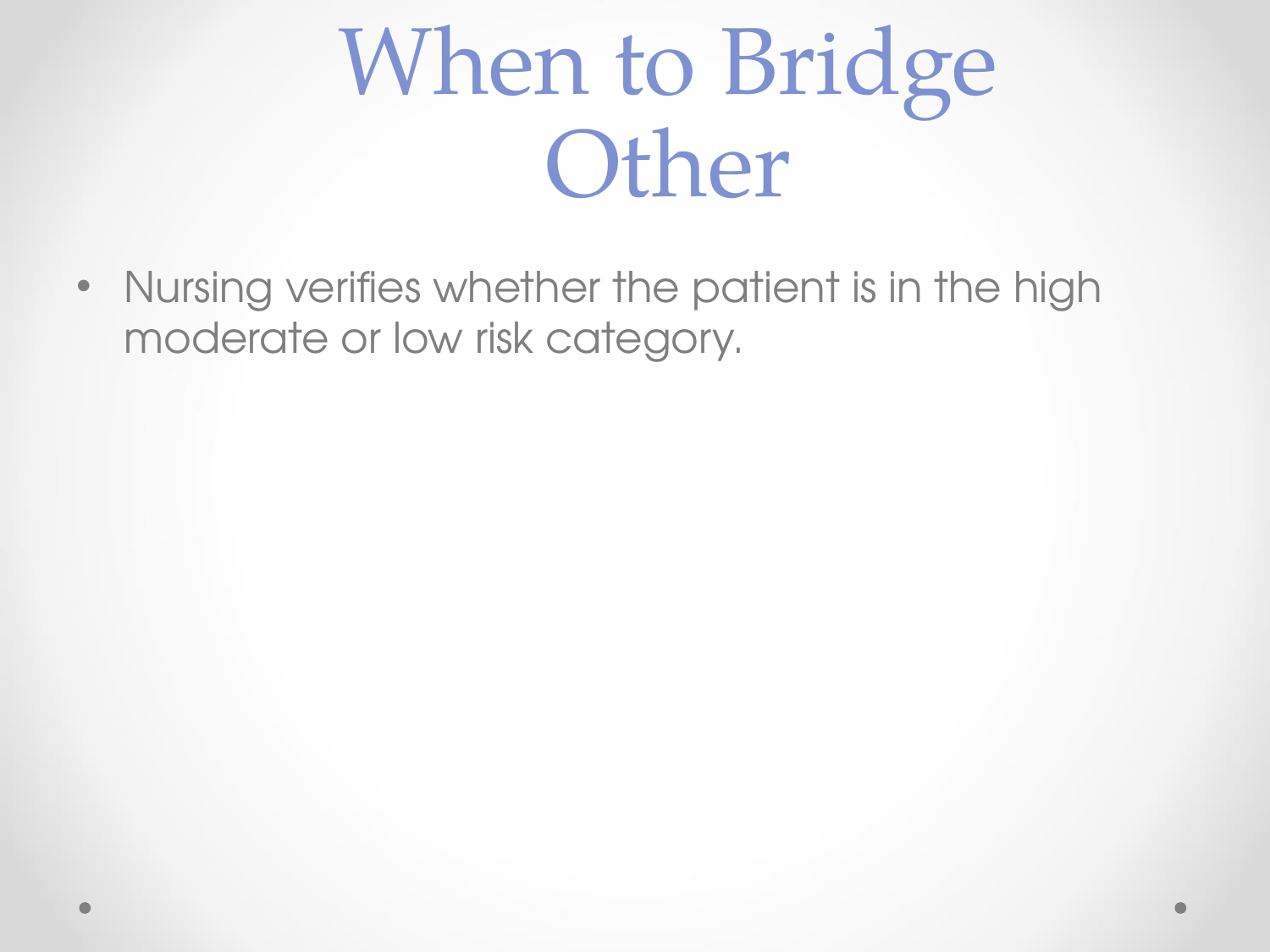

# When to Bridge Other
Nursing verifies whether the patient is in the high moderate or low risk category.